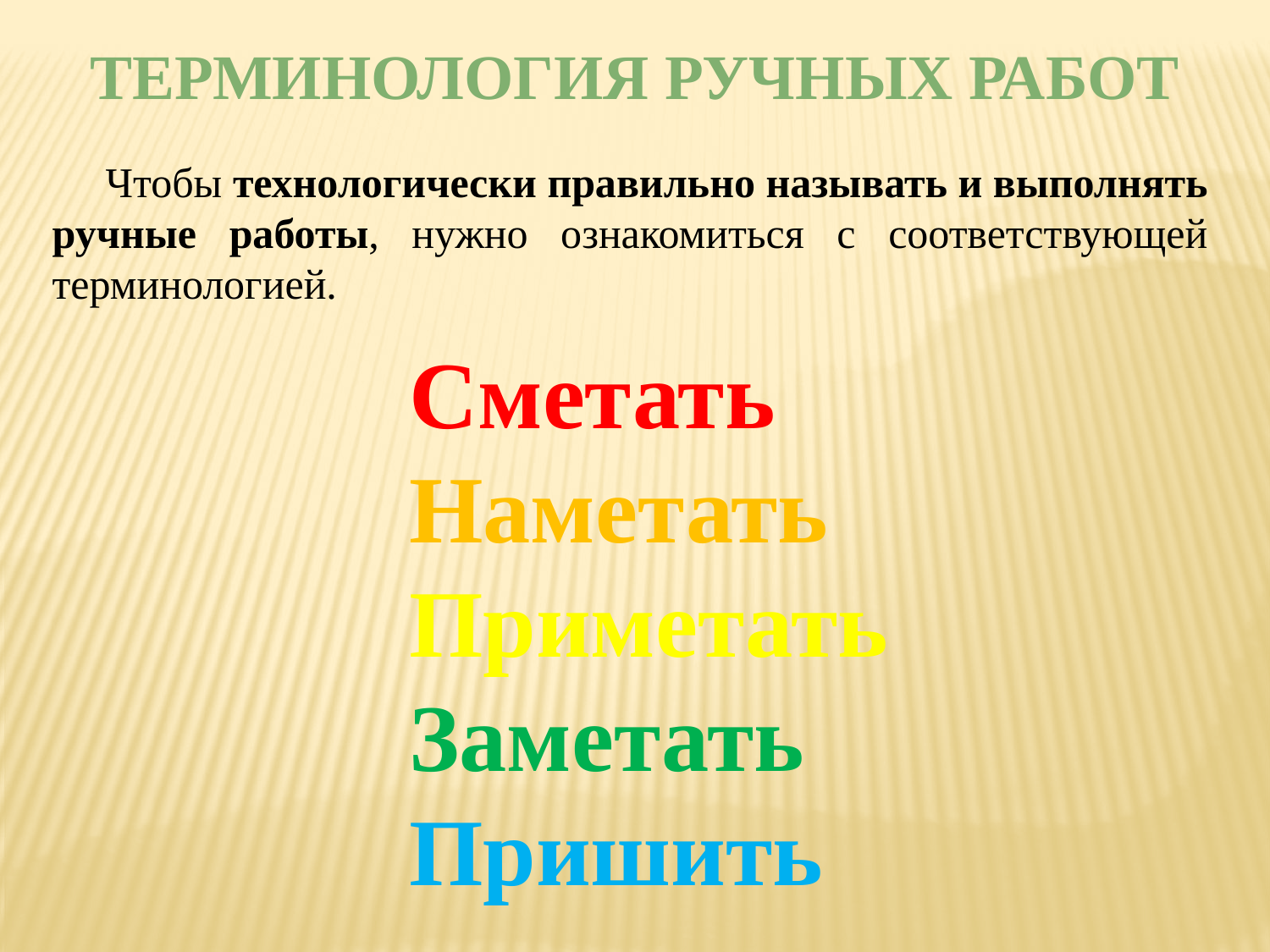

ТЕРМИНОЛОГИЯ РУЧНЫХ РАБОТ
     Чтобы технологически правильно называть и выполнять ручные работы, нужно ознакомиться с соответствующей терминологией.
Сметать
Наметать
Приметать
Заметать
Пришить